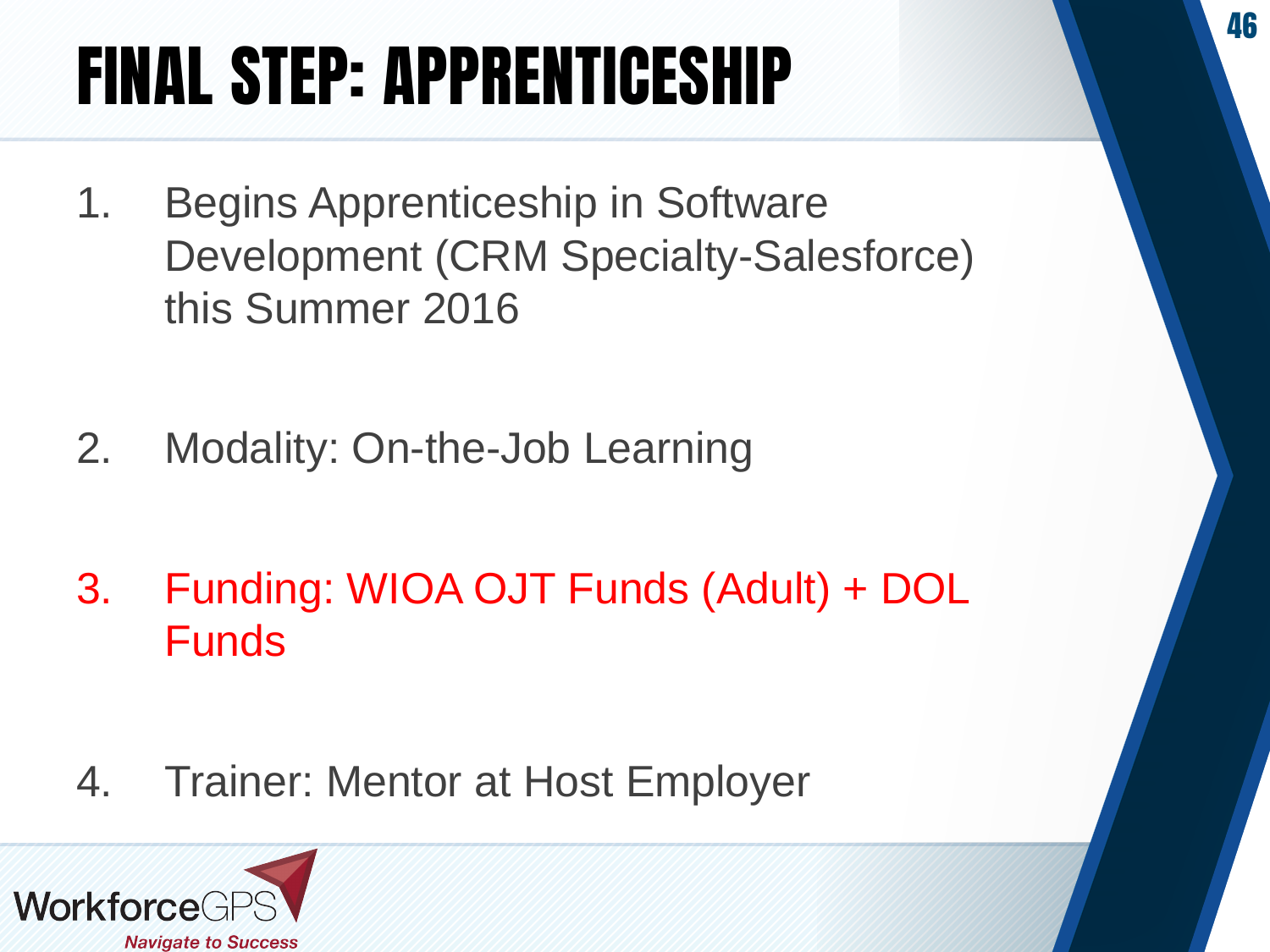

# FINAL STEP: APPRENTICESHIP
Begins Apprenticeship in Software Development (CRM Specialty-Salesforce) this Summer 2016

Modality: On-the-Job Learning

Funding: WIOA OJT Funds (Adult) + DOL Funds

Trainer: Mentor at Host Employer